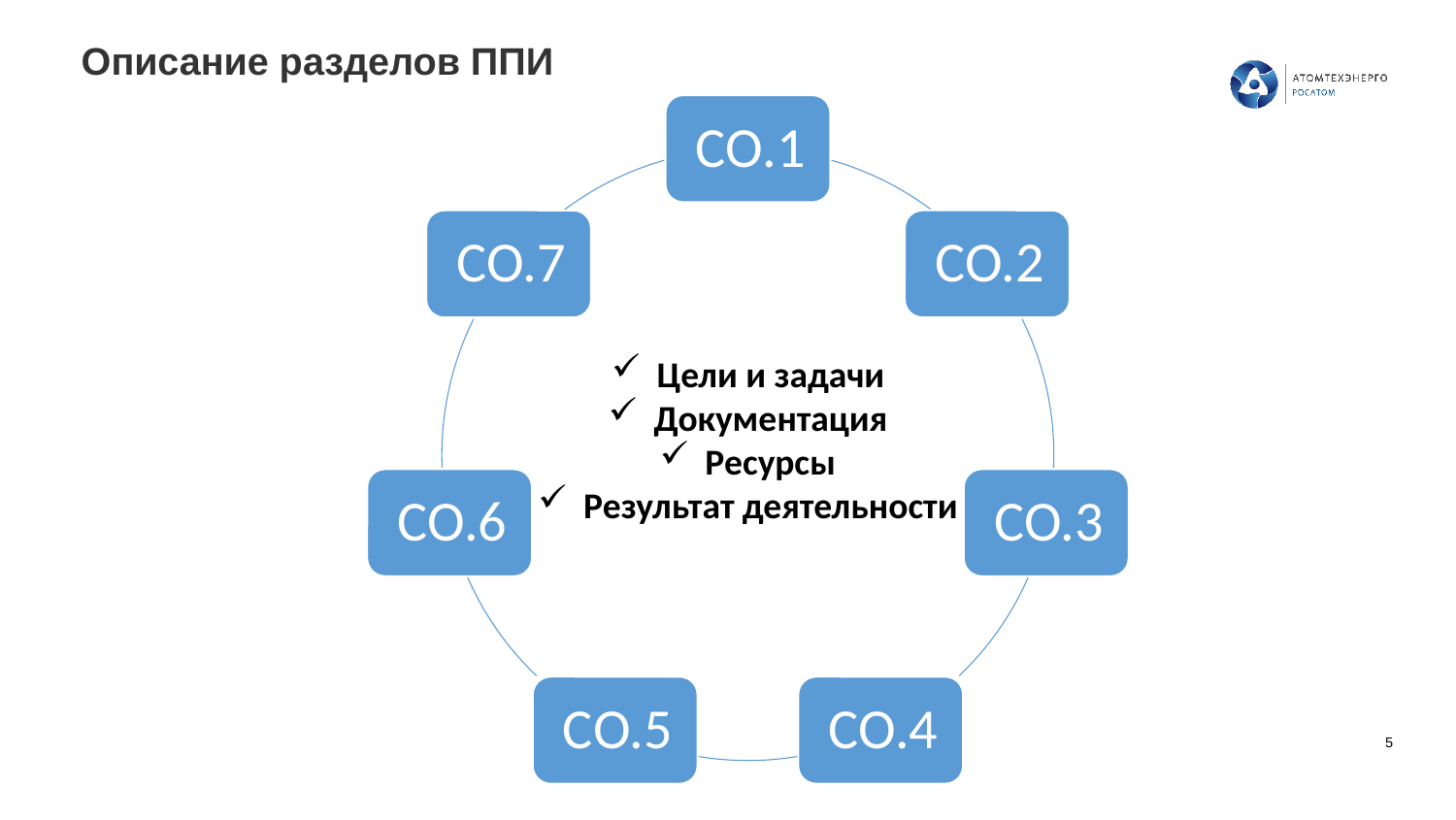

# Описание разделов ППИ
СО.1
СО.2
СО.3
СО.4
СО.5
СО.6
СО.7
Цели и задачи
Документация
Ресурсы
Результат деятельности